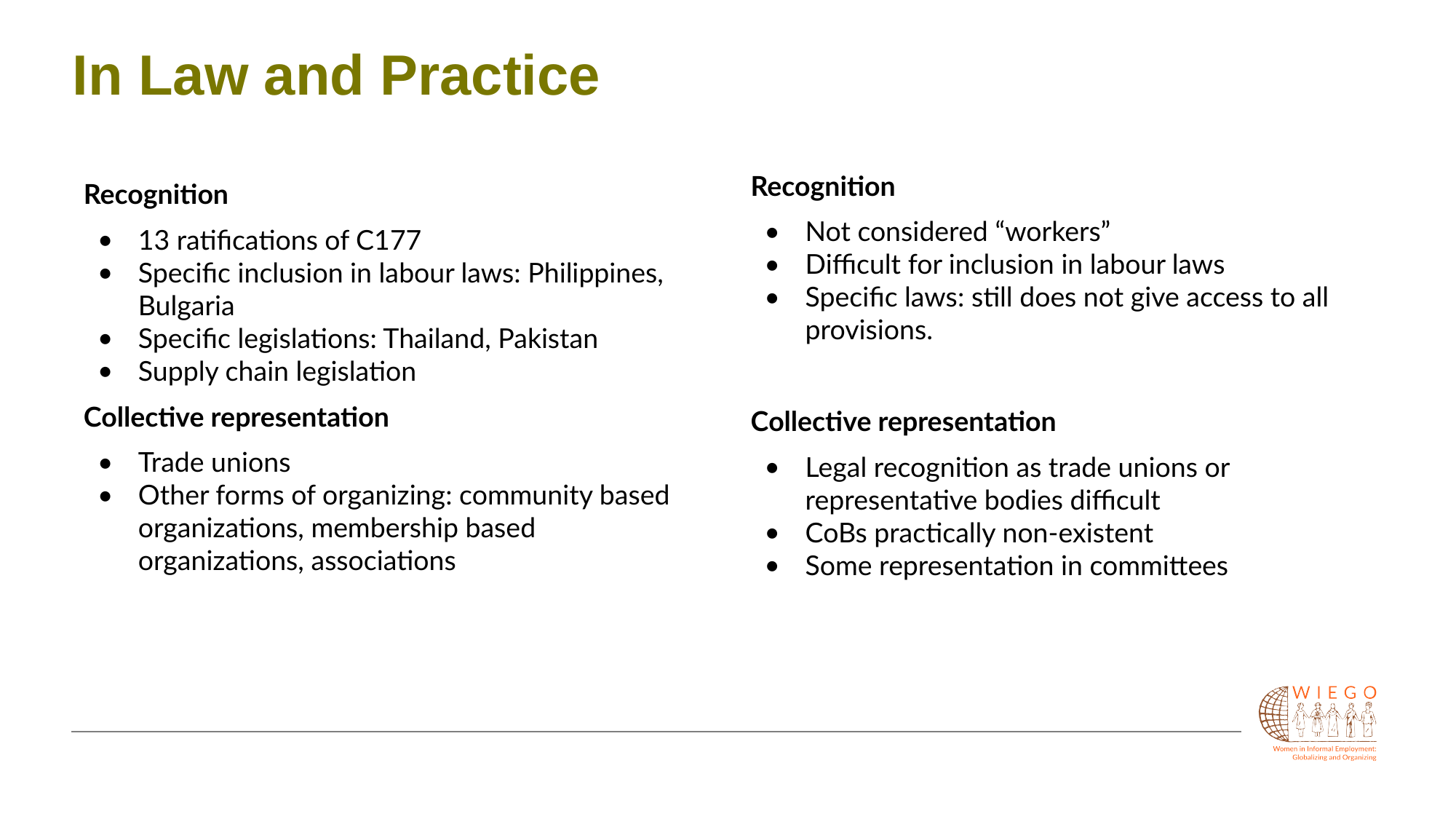

# In Law and Practice
Recognition
Not considered “workers”
Difficult for inclusion in labour laws
Specific laws: still does not give access to all provisions.

Collective representation
Legal recognition as trade unions or representative bodies difficult
CoBs practically non-existent
Some representation in committees

Recognition
13 ratifications of C177
Specific inclusion in labour laws: Philippines, Bulgaria
Specific legislations: Thailand, Pakistan
Supply chain legislation
Collective representation
Trade unions
Other forms of organizing: community based organizations, membership based organizations, associations